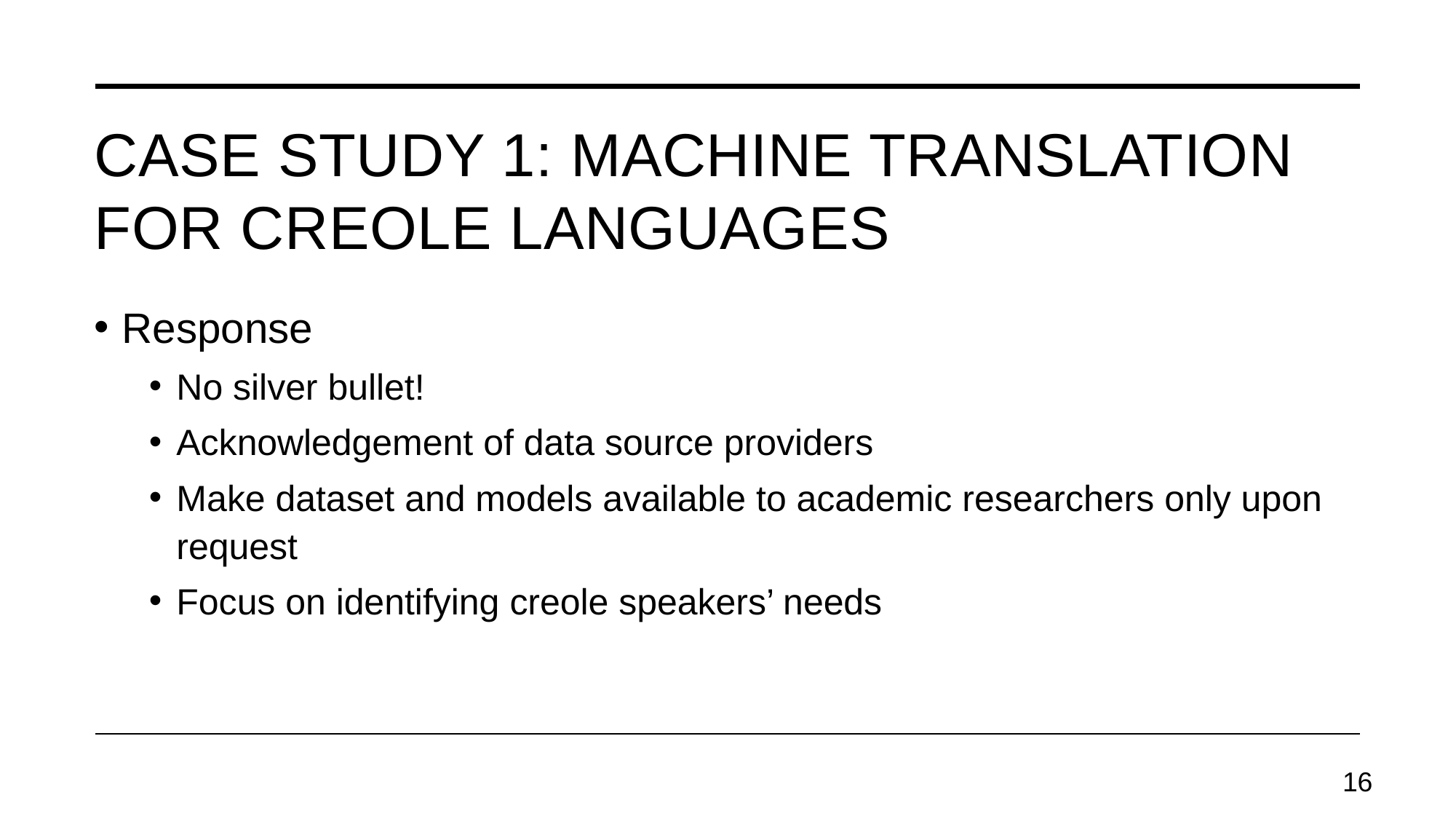

# Case study 1: machine translation for creole languages
Response
No silver bullet!
Acknowledgement of data source providers
Make dataset and models available to academic researchers only upon request
Focus on identifying creole speakers’ needs

16